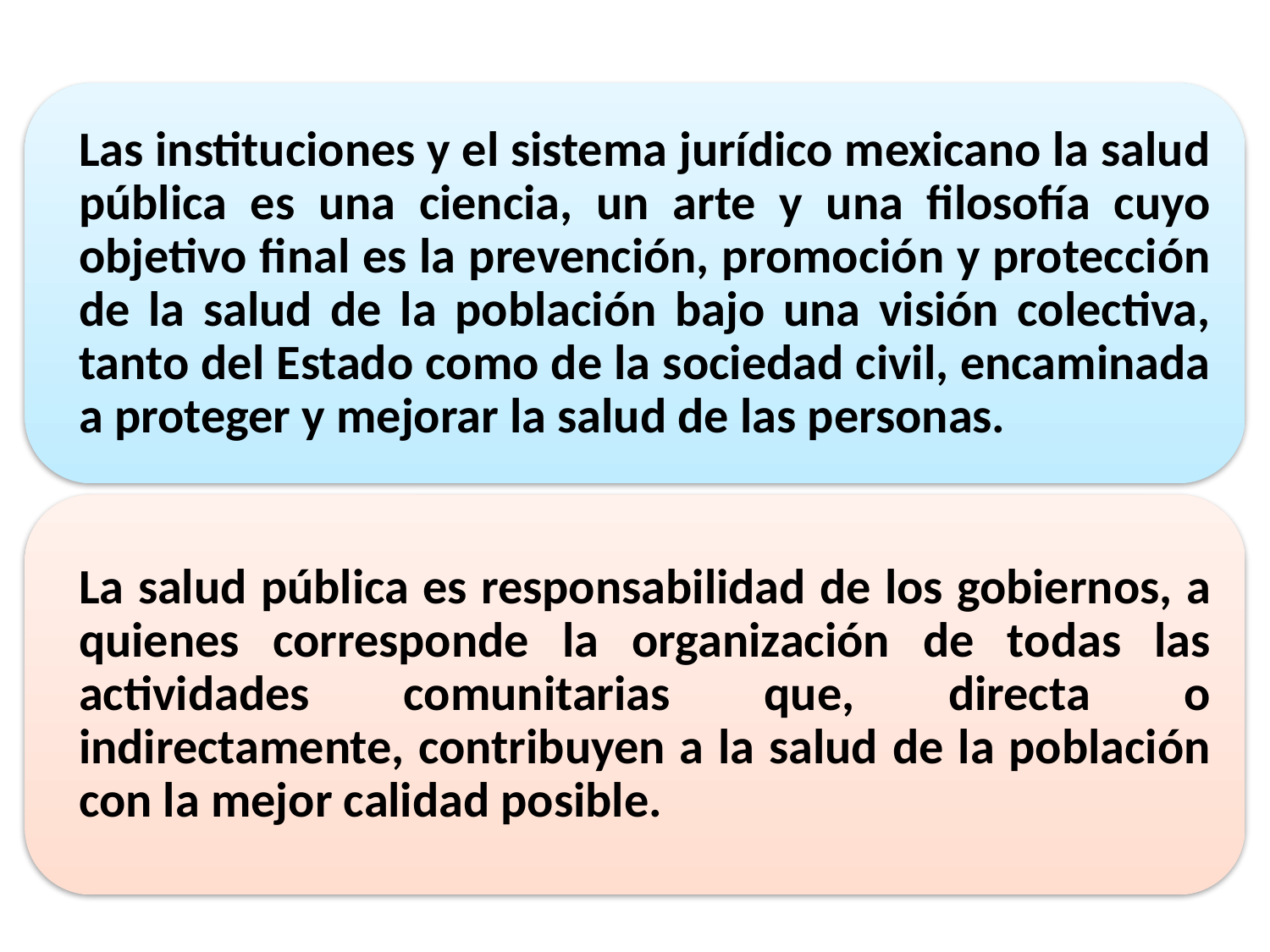

Las instituciones y el sistema jurídico mexicano la salud pública es una ciencia, un arte y una filosofía cuyo objetivo final es la prevención, promoción y protección de la salud de la población bajo una visión colectiva, tanto del Estado como de la sociedad civil, encaminada a proteger y mejorar la salud de las personas.
La salud pública es responsabilidad de los gobiernos, a quienes corresponde la organización de todas las actividades comunitarias que, directa o indirectamente, contribuyen a la salud de la población con la mejor calidad posible.